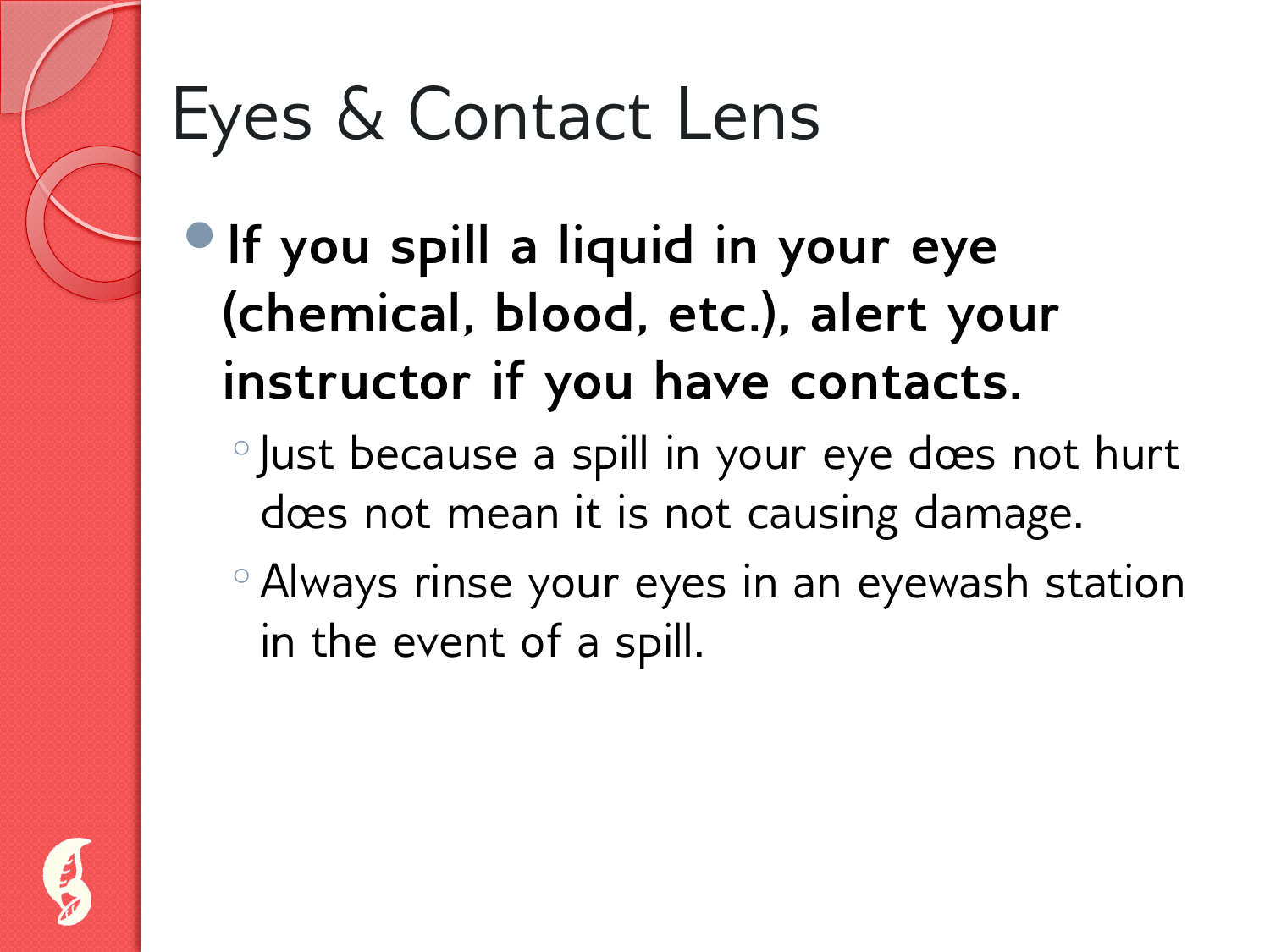

# Eyes & Contact Lens
If you spill a liquid in your eye (chemical, blood, etc.), alert your instructor if you have contacts.
Just because a spill in your eye does not hurt does not mean it is not causing damage.
Always rinse your eyes in an eyewash station in the event of a spill.